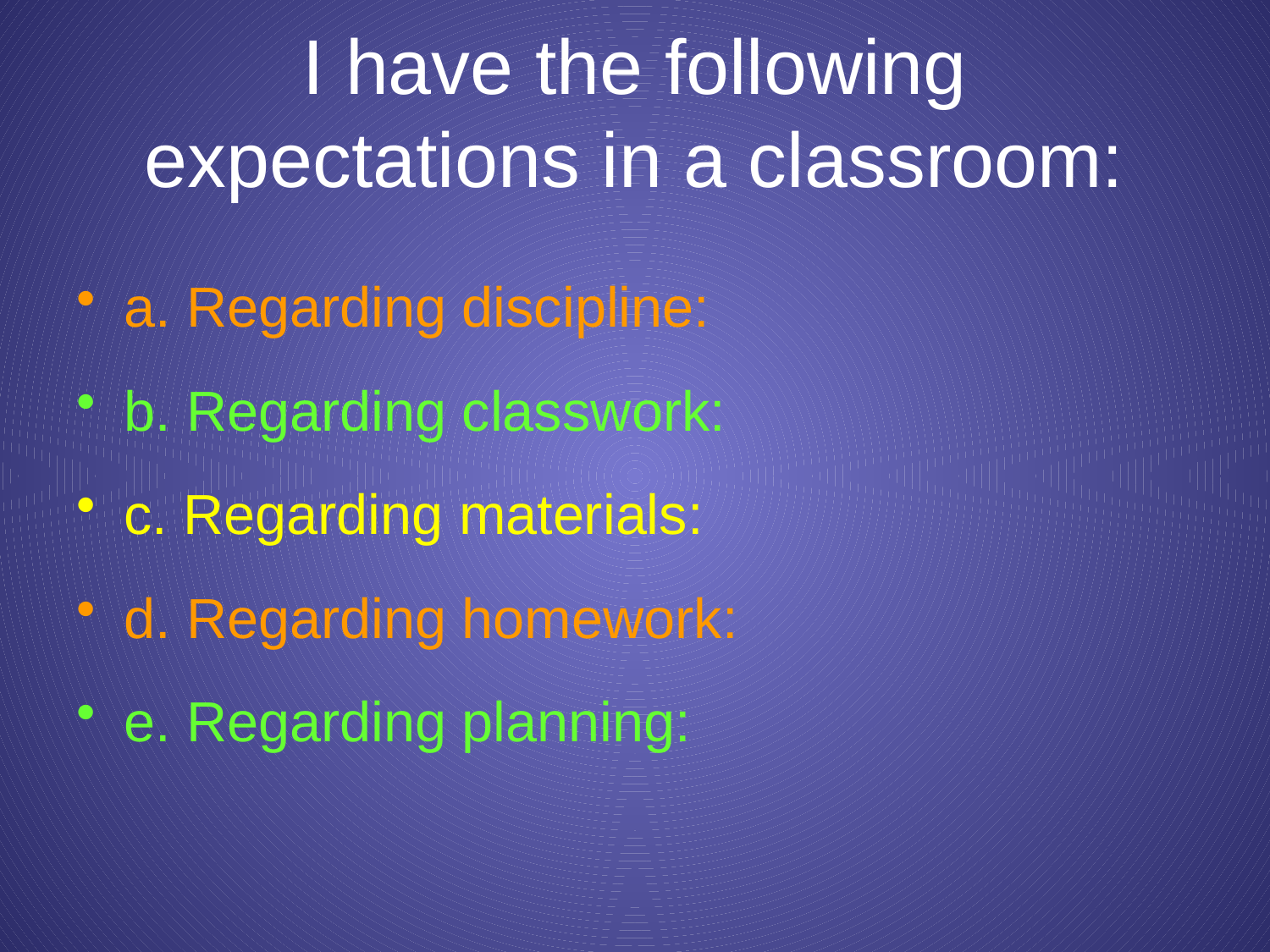

# I have the following expectations in a classroom:
a. Regarding discipline:

b. Regarding classwork:

c. Regarding materials:

d. Regarding homework:

e. Regarding planning: